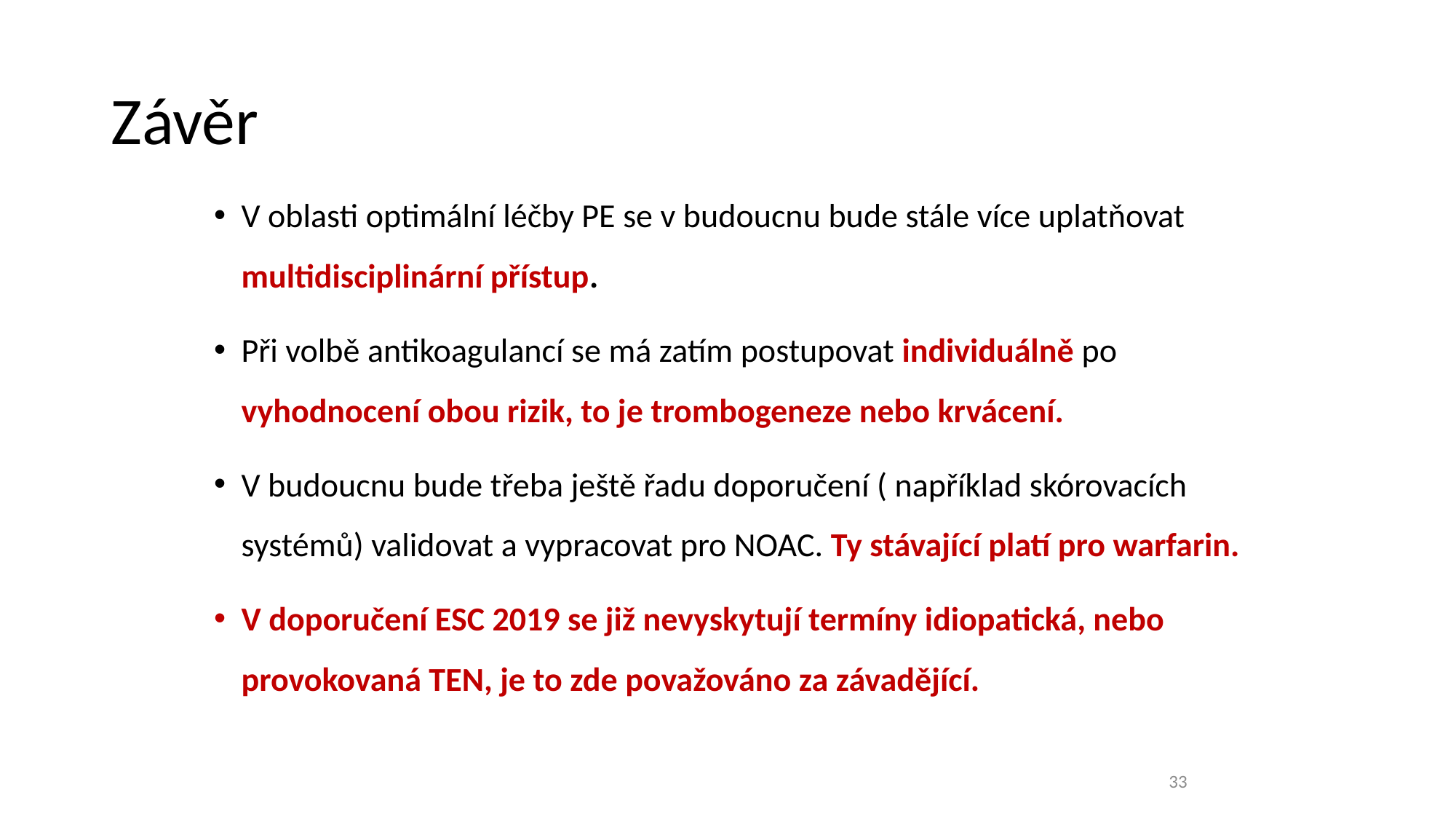

# Závěr
V oblasti optimální léčby PE se v budoucnu bude stále více uplatňovat multidisciplinární přístup.
Při volbě antikoagulancí se má zatím postupovat individuálně po vyhodnocení obou rizik, to je trombogeneze nebo krvácení.
V budoucnu bude třeba ještě řadu doporučení ( například skórovacích systémů) validovat a vypracovat pro NOAC. Ty stávající platí pro warfarin.
V doporučení ESC 2019 se již nevyskytují termíny idiopatická, nebo provokovaná TEN, je to zde považováno za závadějící.
33